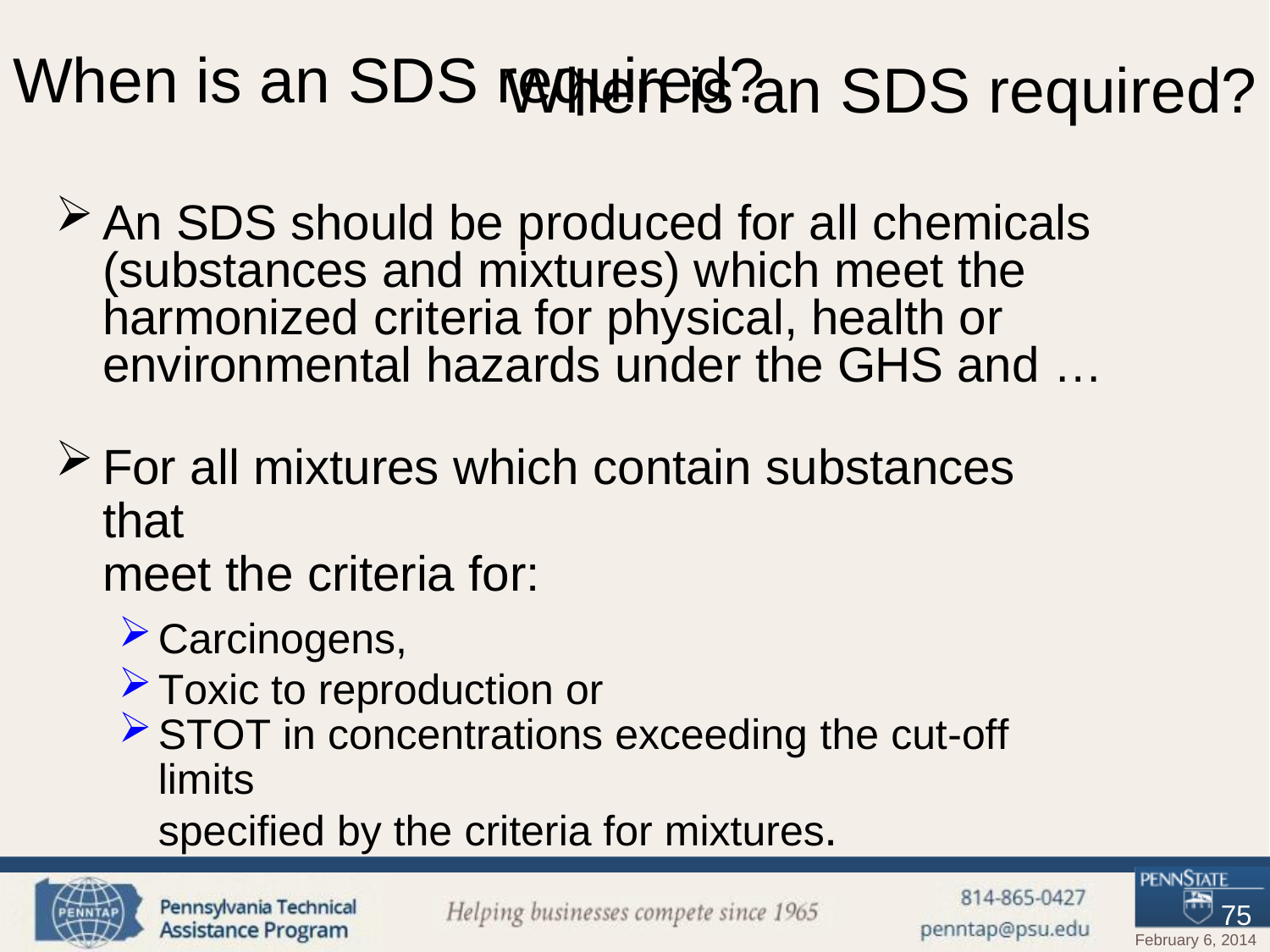

# When is an SDS required?
When is an SDS required?
An SDS should be produced for all chemicals (substances and mixtures) which meet the harmonized criteria for physical, health or environmental hazards under the GHS and …

For all mixtures which contain substances that
meet the criteria for:
Carcinogens,
Toxic to reproduction or
STOT in concentrations exceeding the cut-off limits
specified by the criteria for mixtures.
75
February 6, 2014